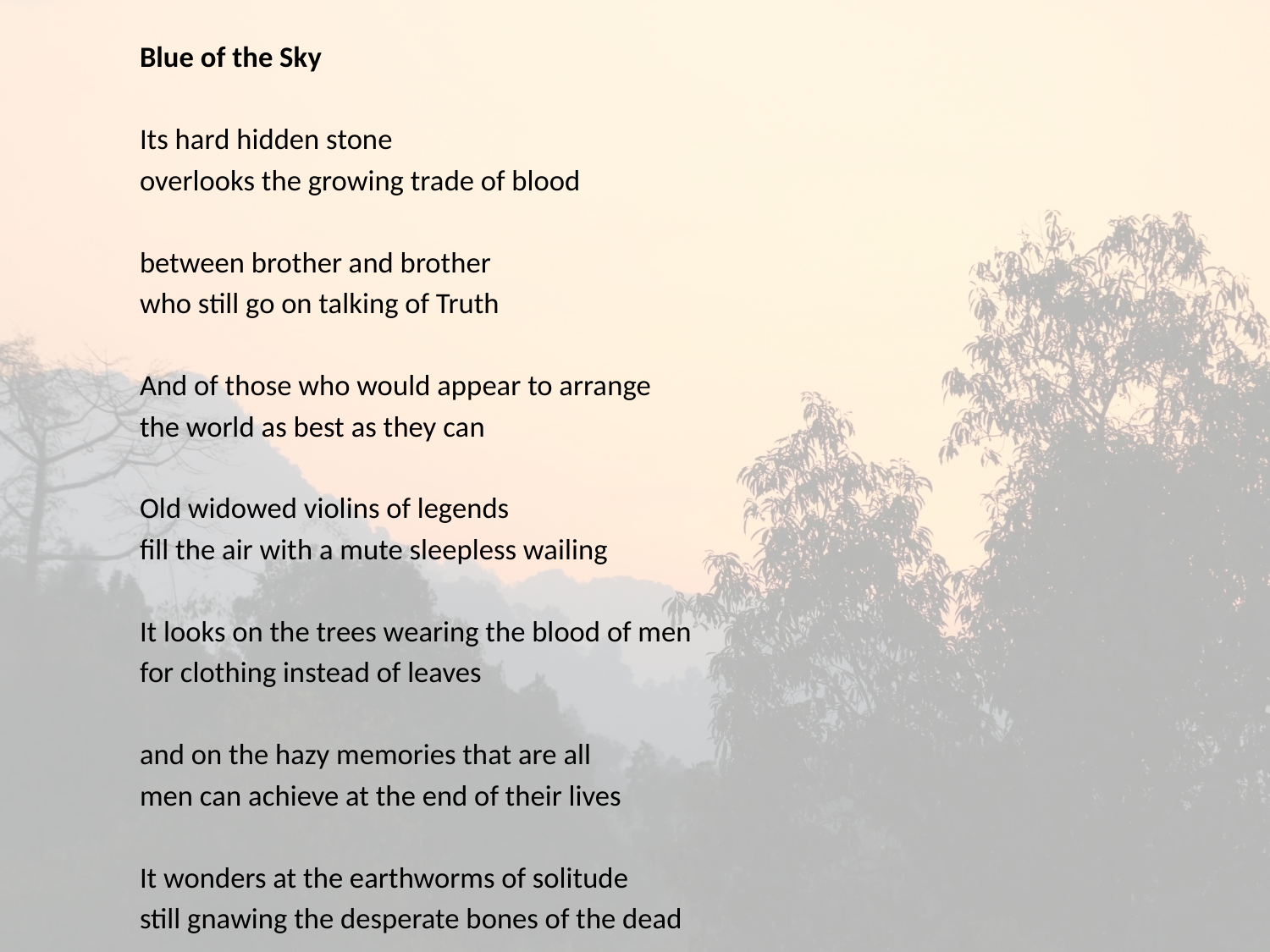

Blue of the Sky

Its hard hidden stone
overlooks the growing trade of blood

between brother and brother
who still go on talking of Truth

And of those who would appear to arrange
the world as best as they can

Old widowed violins of legends
fill the air with a mute sleepless wailing

It looks on the trees wearing the blood of men
for clothing instead of leaves

and on the hazy memories that are all
men can achieve at the end of their lives

It wonders at the earthworms of solitude
still gnawing the desperate bones of the dead
#